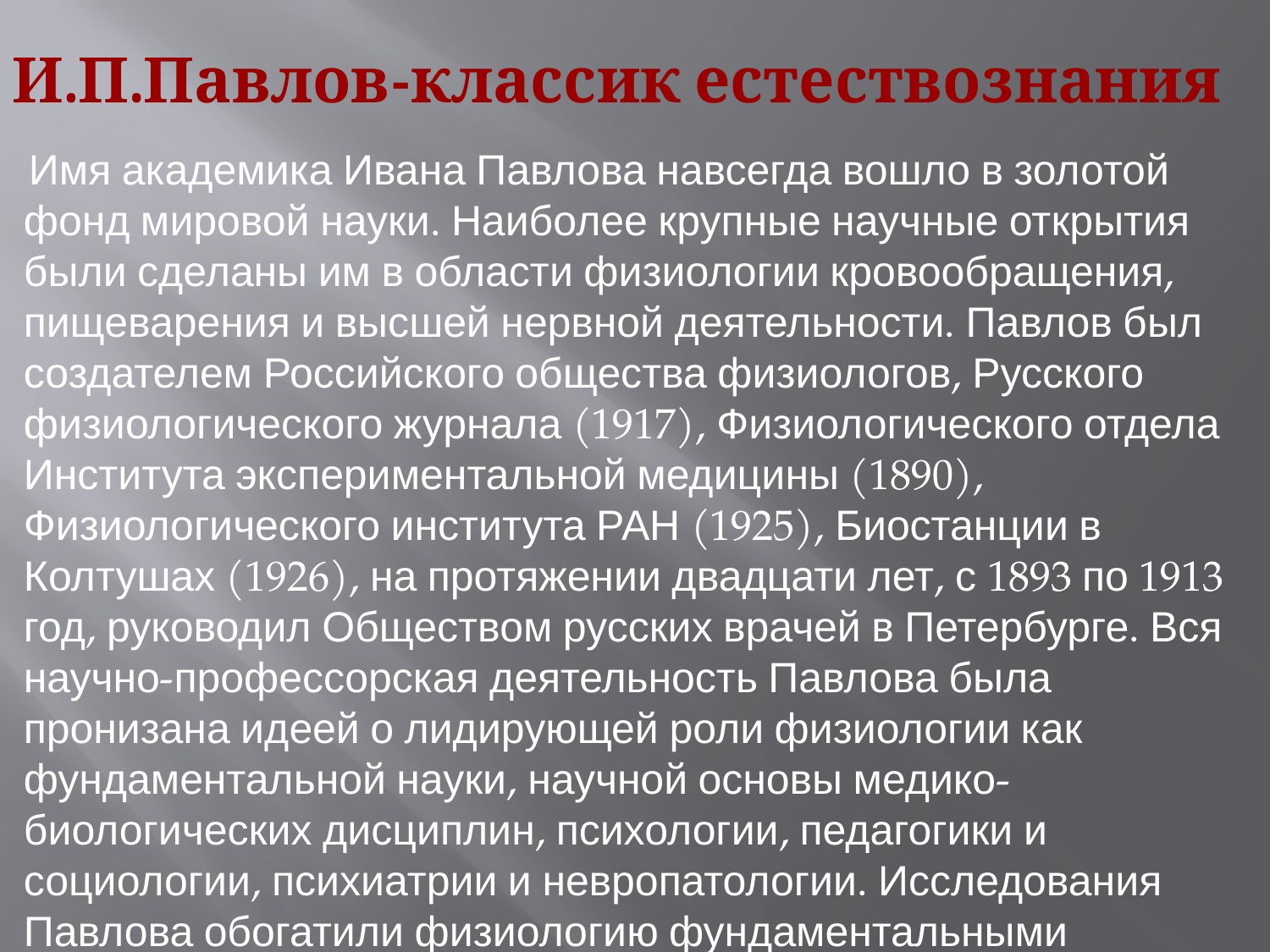

# И.П.Павлов-классик естествознания
       Имя академика Ивана Павлова навсегда вошло в золотой фонд мировой науки. Наиболее крупные научные открытия были сделаны им в области физиологии кровообращения, пищеварения и высшей нервной деятельности. Павлов был создателем Российского общества физиологов, Русского физиологического журнала (1917), Физиологического отдела Института экспериментальной медицины (1890), Физиологического института РАН (1925), Биостанции в Колтушах (1926), на протяжении двадцати лет, с 1893 по 1913 год, руководил Обществом русских врачей в Петербурге. Вся научно-профессорская деятельность Павлова была пронизана идеей о лидирующей роли физиологии как фундаментальной науки, научной основы медико-биологических дисциплин, психологии, педагогики и социологии, психиатрии и невропатологии. Исследования Павлова обогатили физиологию фундаментальными открытиями и идеями.